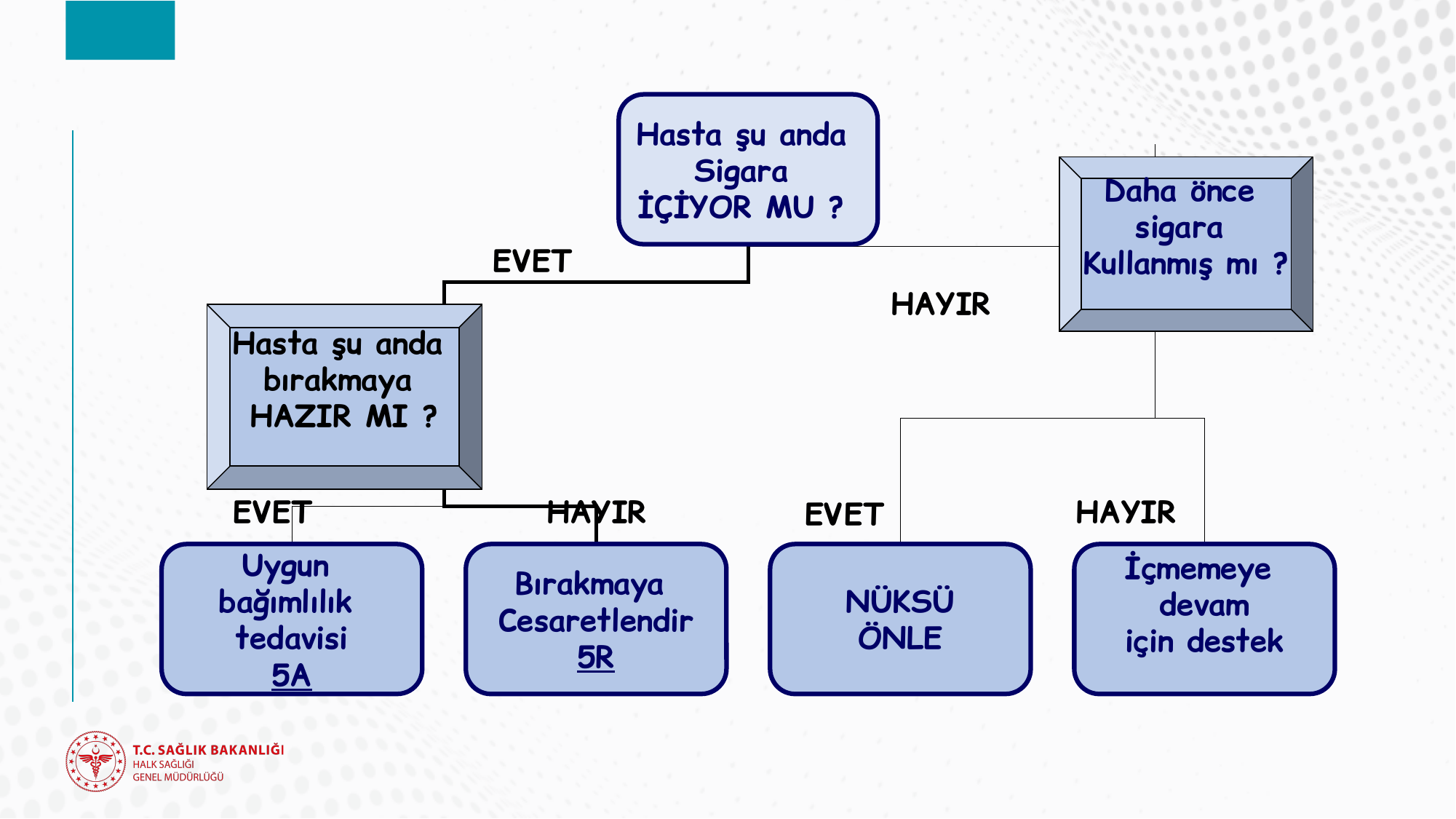

Hasta şu anda
Sigara
İÇİYOR MU ?
HAYIR
EVET
HAYIR
EVET
Uygun
bağımlılık
tedavisi
5A
Bırakmaya
Cesaretlendir
5R
NÜKSÜ
ÖNLE
İçmemeye
devam
için destek

Daha önce
sigara
Kullanmış mı ?

EVET
Hasta şu anda
bırakmaya
HAZIR MI ?

HAYIR